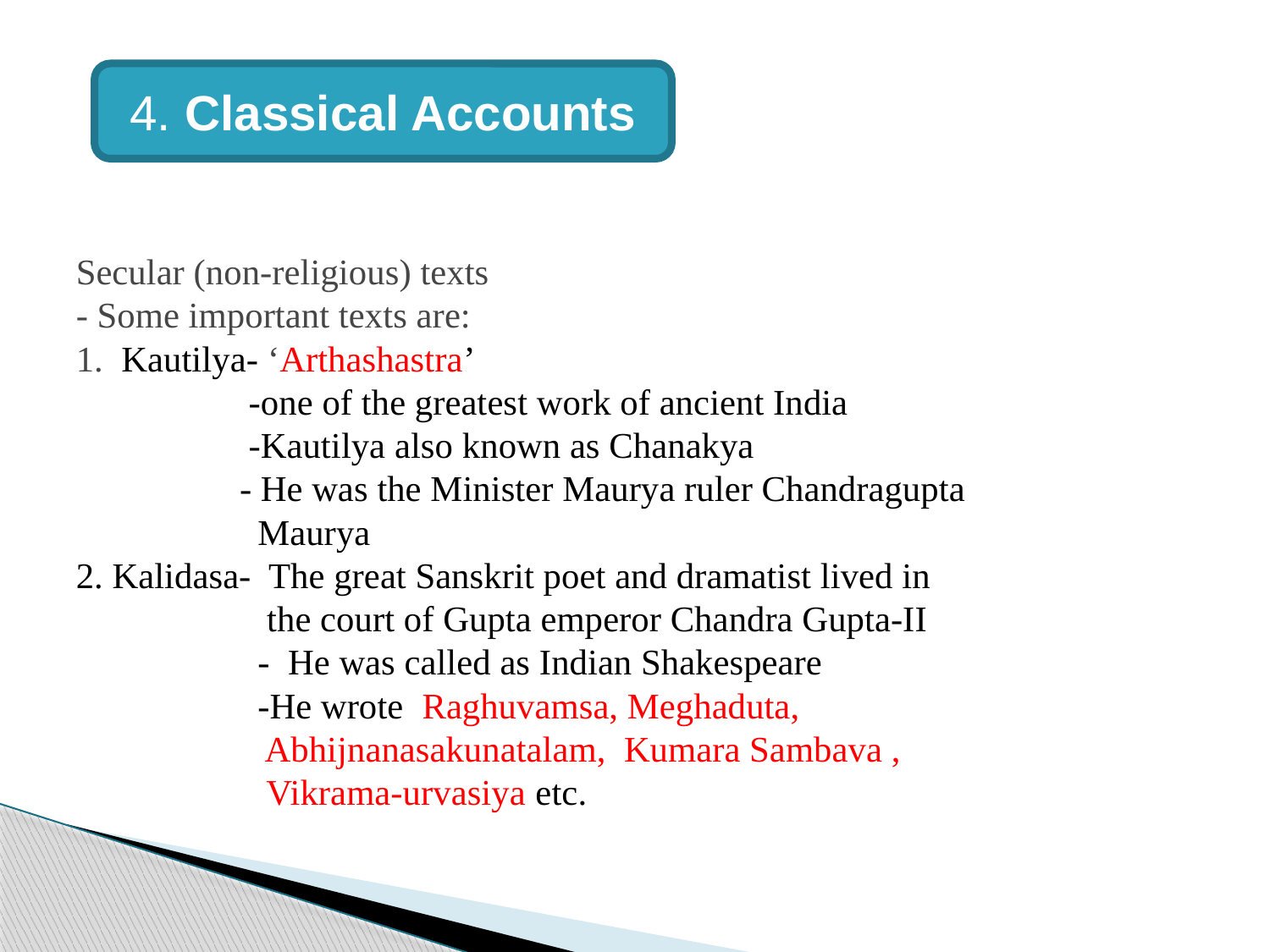

# Secular (non-religious) texts - Some important texts are: 1.  Kautilya- ‘Arthashastra’ -one of the greatest work of ancient India -Kautilya also known as Chanakya - He was the Minister Maurya ruler Chandragupta Maurya 2. Kalidasa-  The great Sanskrit poet and dramatist lived in the court of Gupta emperor Chandra Gupta-II -  He was called as Indian Shakespeare -He wrote  Raghuvamsa, Meghaduta, Abhijnanasakunatalam,  Kumara Sambava , Vikrama-urvasiya etc.
4. Classical Accounts